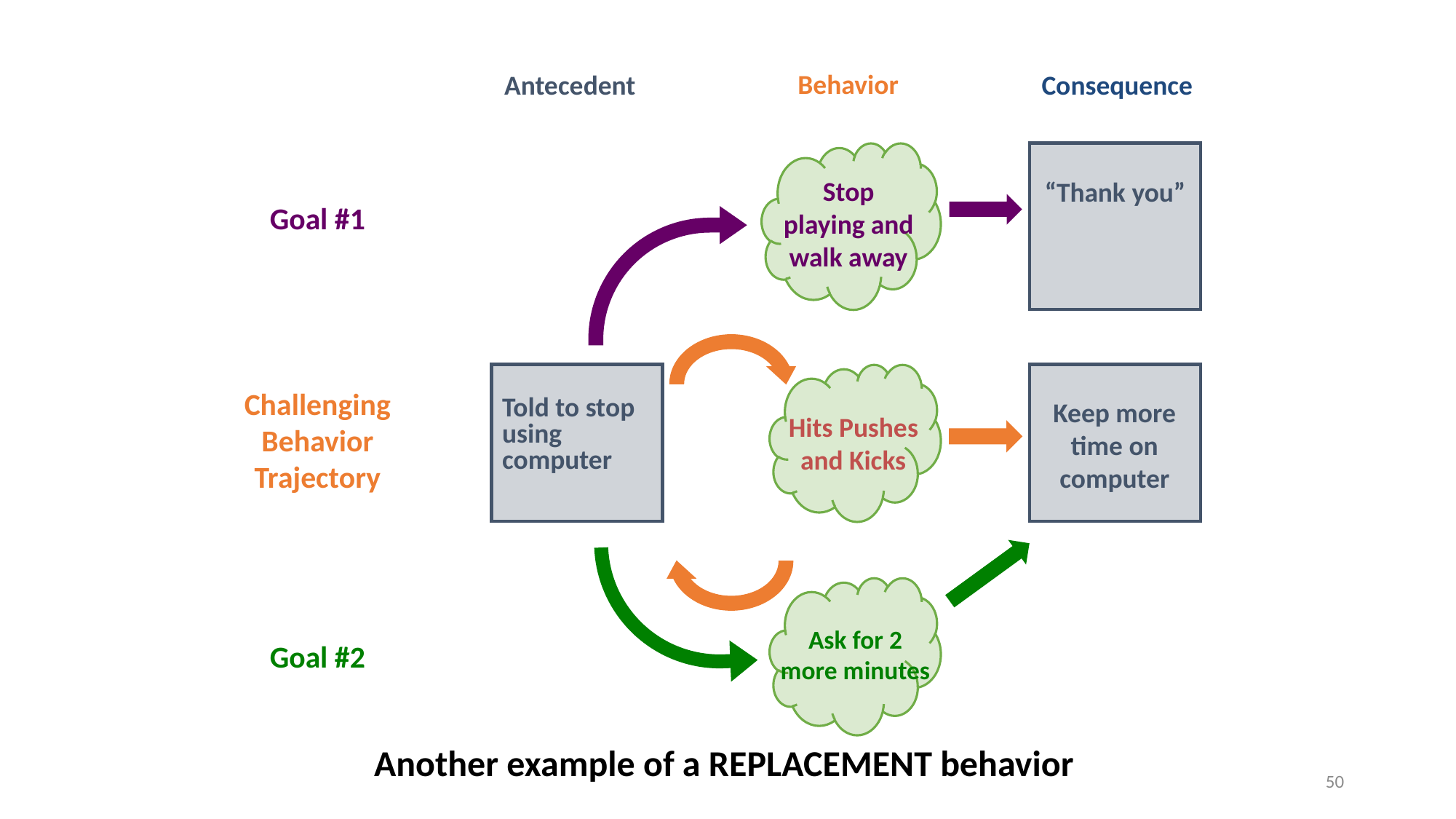

Behavior
Antecedent
Consequence

Stop playing and walk away
“Thank you”
Goal #1

Challenging Behavior Trajectory
Keep more time on computer
Told to stop using computer
Hits Pushes and Kicks

Ask for 2 more minutes
Goal #2
Another example of a REPLACEMENT behavior
50